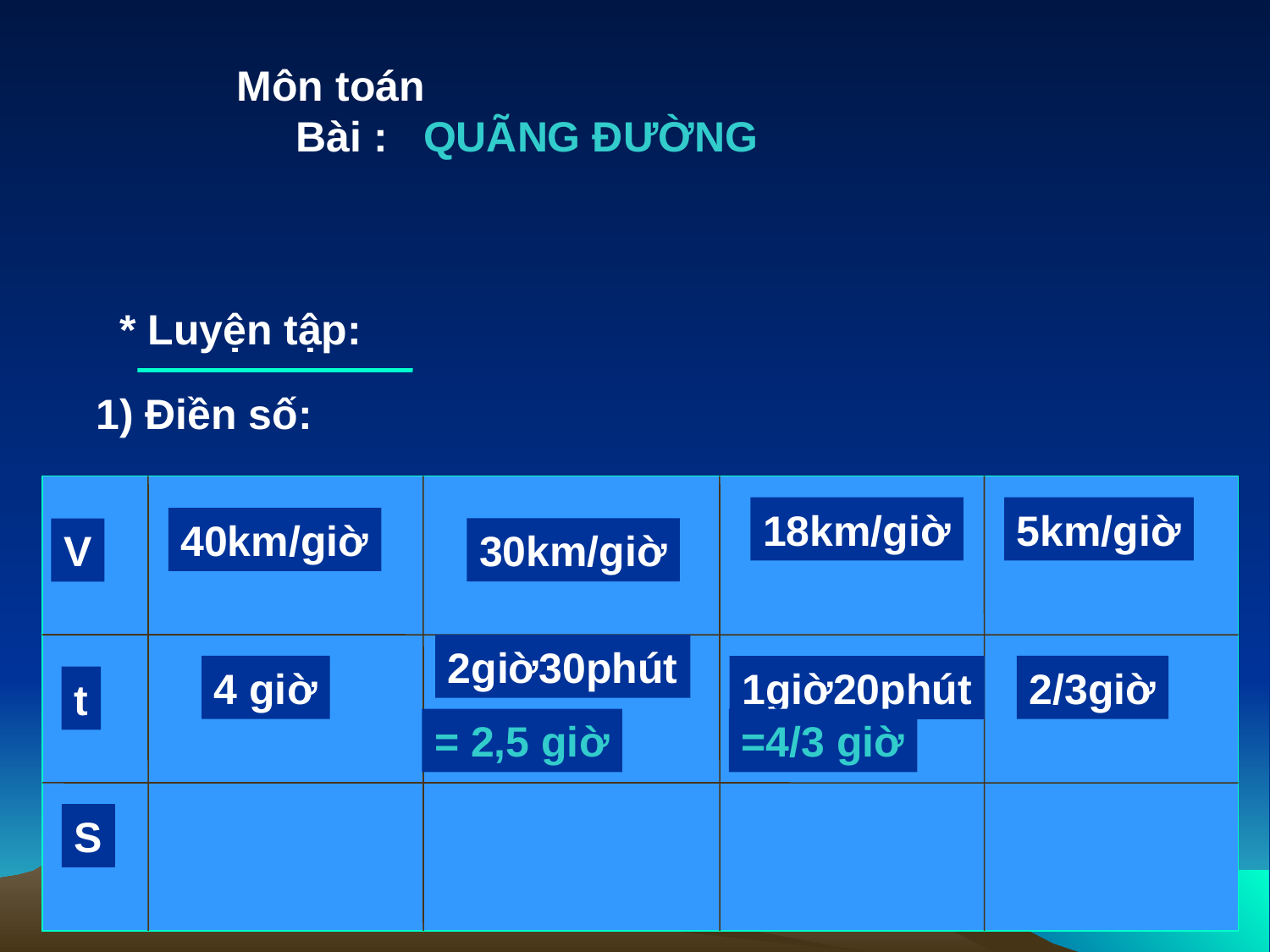

Môn toán
     Bài :   QUÃNG ĐƯỜNG
* Luyện tập:

1) Điền số:

18km/giờ
5km/giờ
40km/giờ
30km/giờ
V

2giờ30phút
4 giờ
2/3giờ
1giờ20phút
t
= 2,5 giờ
=4/3 giờ

S
6/30/2016
6